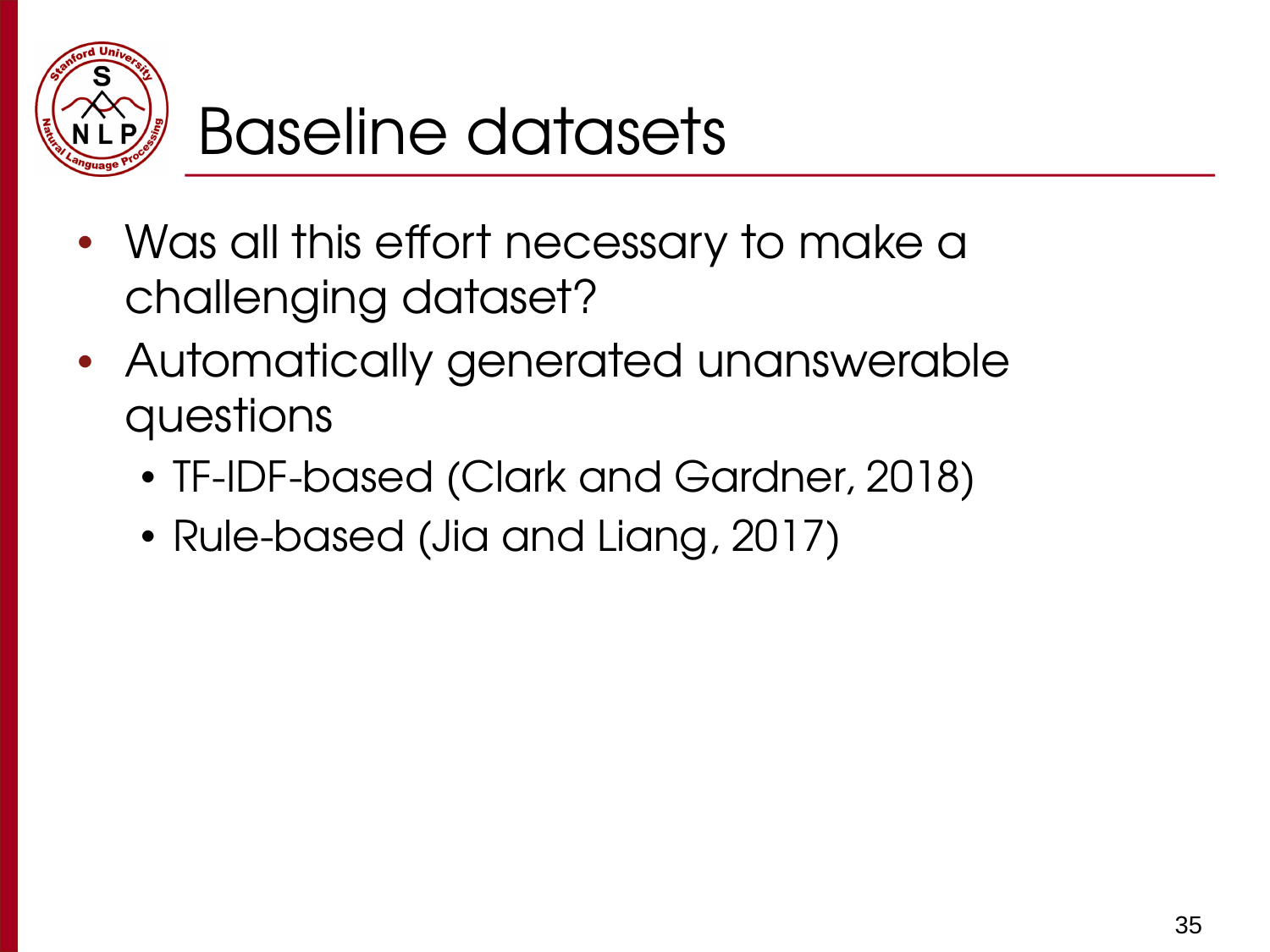

# Baseline datasets
Was all this effort necessary to make a challenging dataset?
Automatically generated unanswerable questions
TF-IDF-based (Clark and Gardner, 2018)
Rule-based (Jia and Liang, 2017)

35